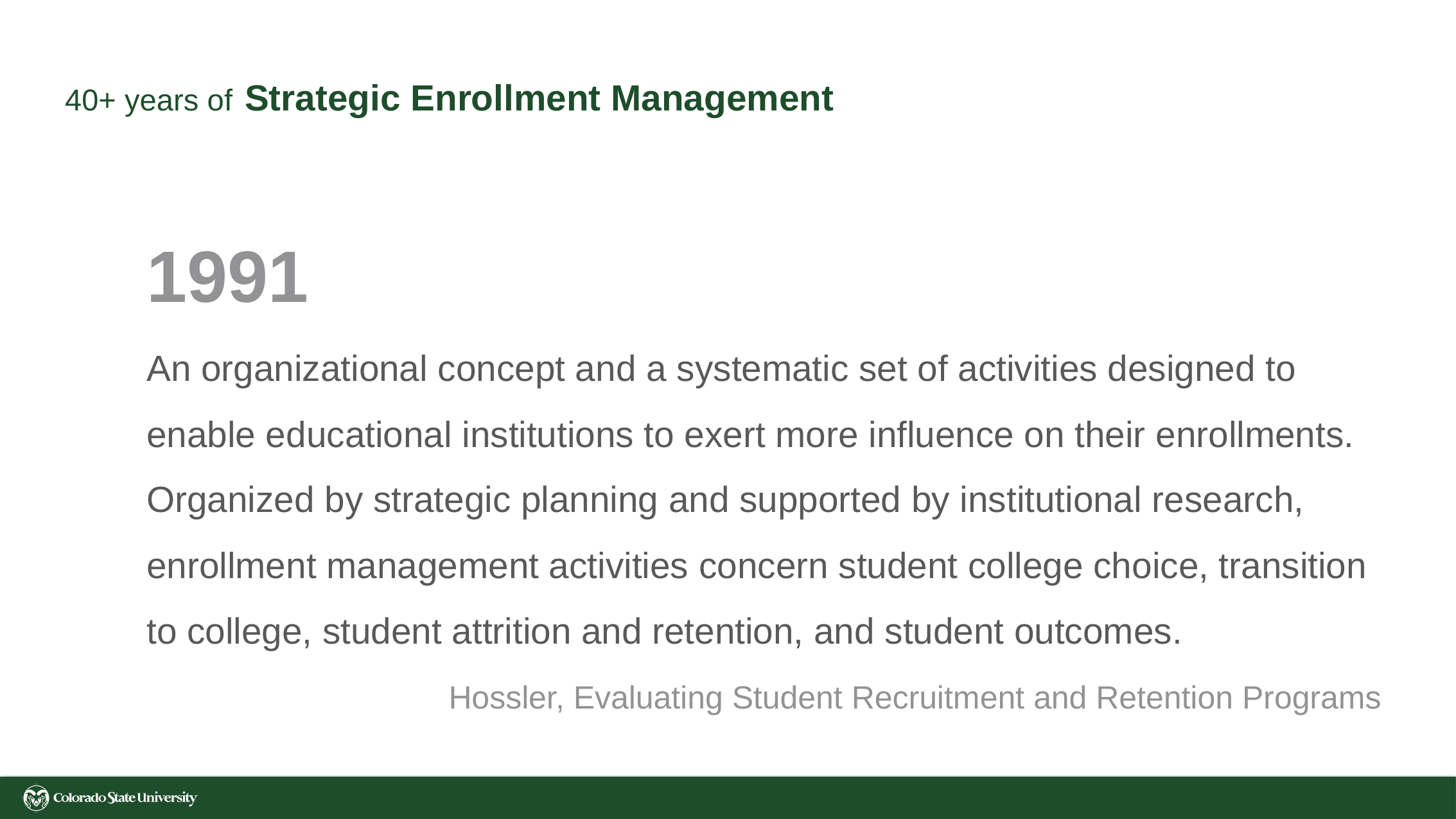

# 40+ years of Strategic Enrollment Management
1991
An organizational concept and a systematic set of activities designed to enable educational institutions to exert more influence on their enrollments. Organized by strategic planning and supported by institutional research, enrollment management activities concern student college choice, transition to college, student attrition and retention, and student outcomes.
Hossler, Evaluating Student Recruitment and Retention Programs